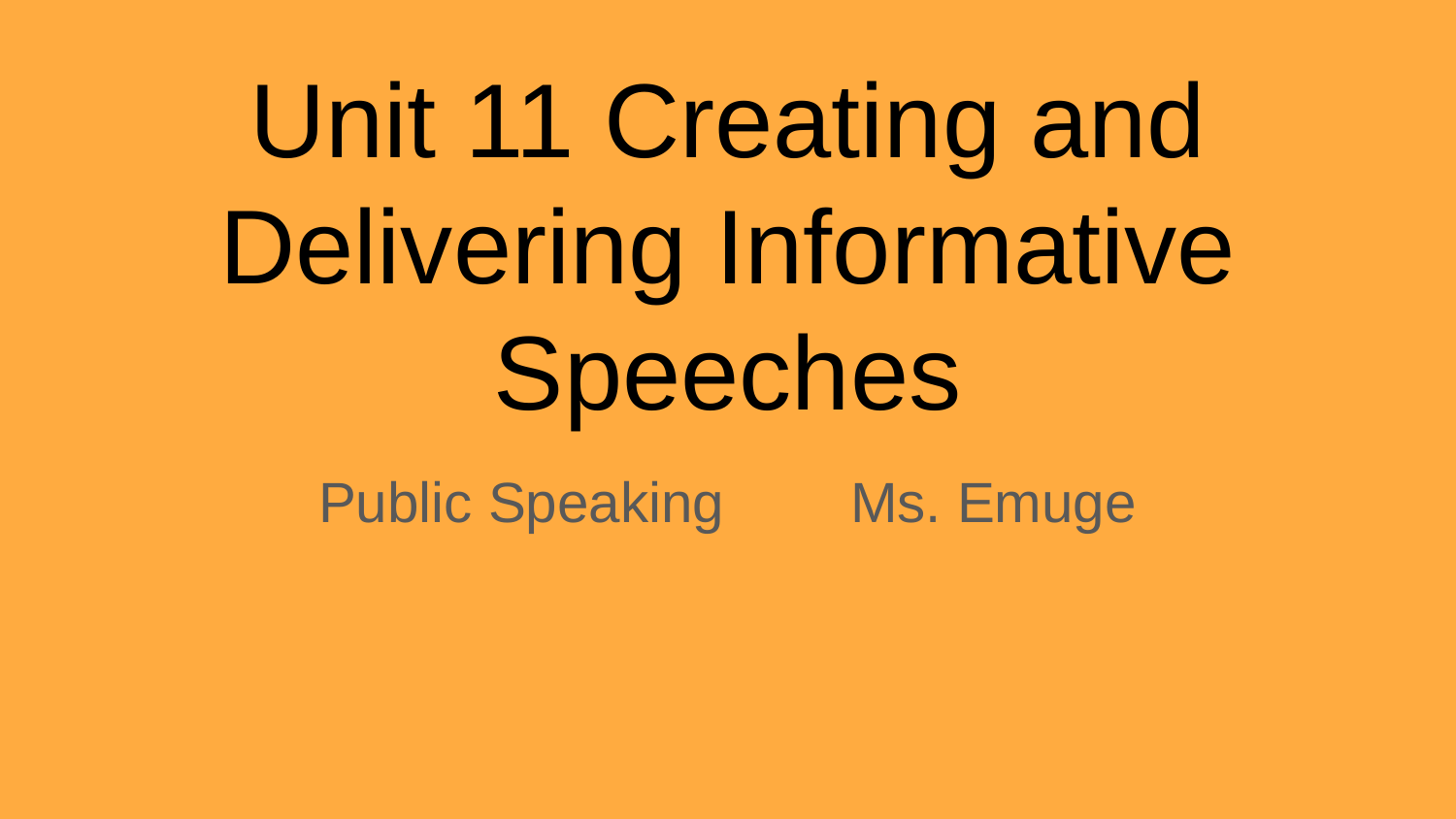

# Unit 11 Creating and Delivering Informative Speeches
Public Speaking        Ms. Emuge